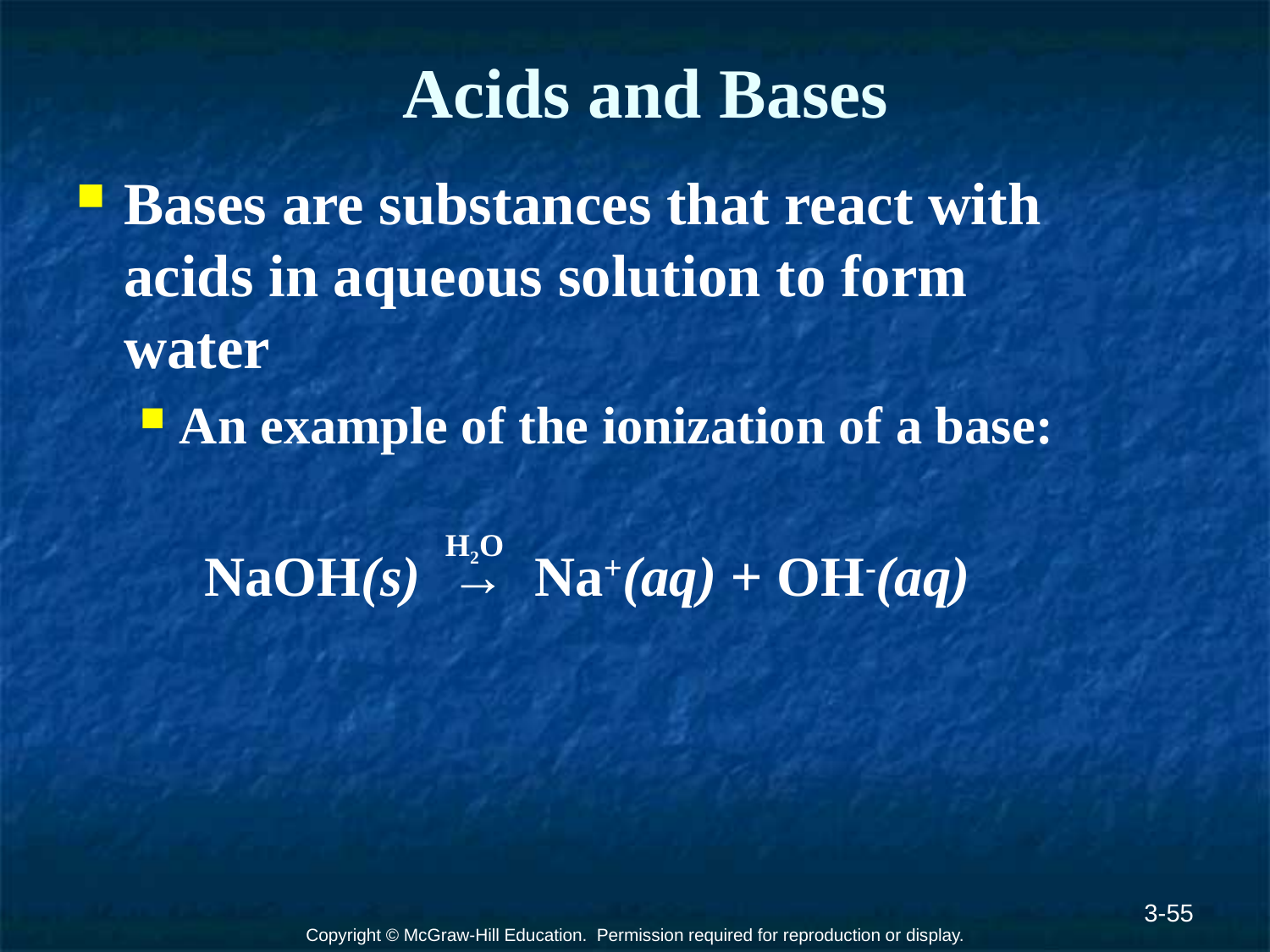

# Acids and Bases
Bases are substances that react with acids in aqueous solution to form water
An example of the ionization of a base:

NaOH(s)  →  Na+(aq) + OH-(aq)

H2O
3-55